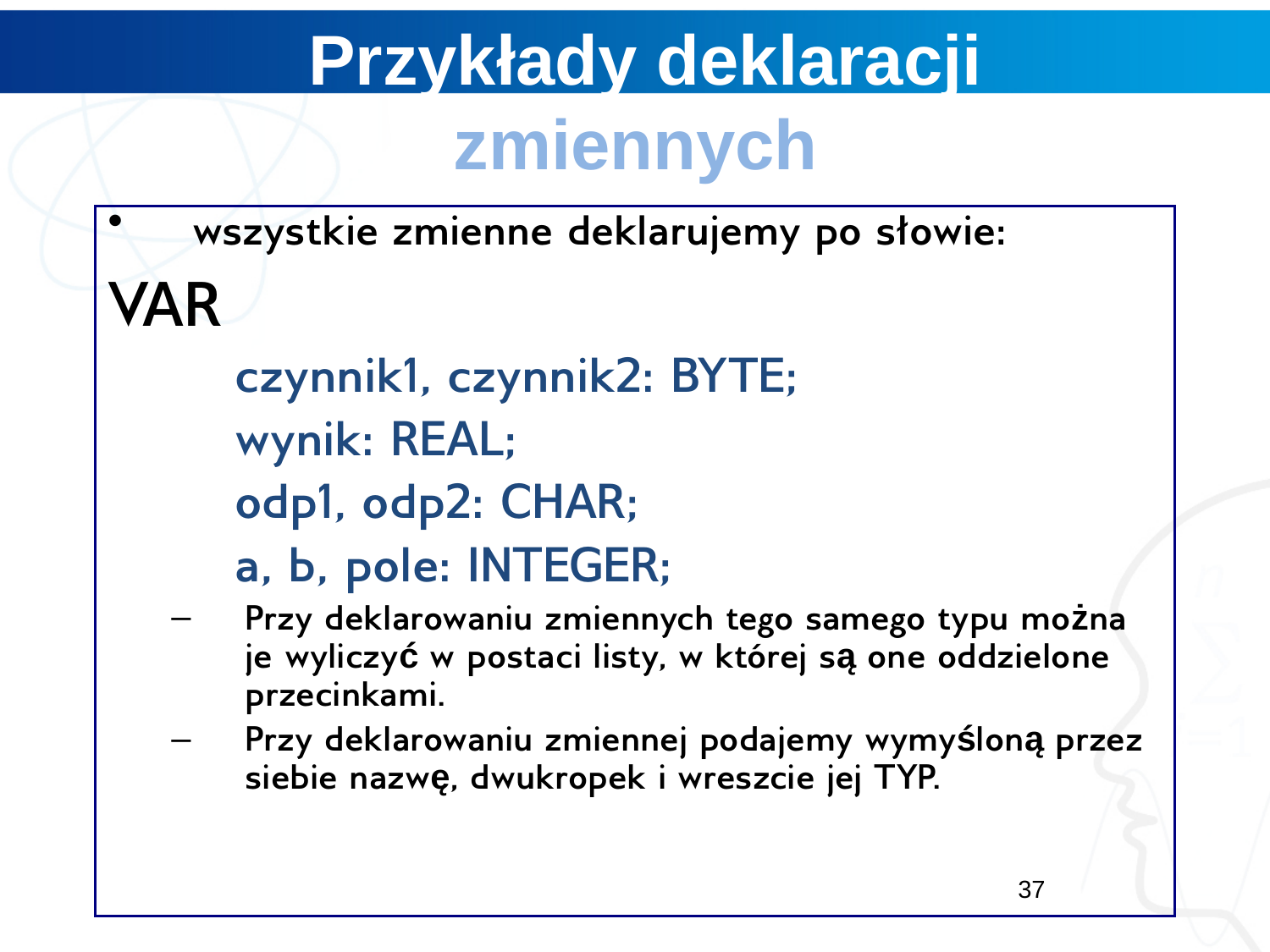

# Przykłady deklaracji zmiennych
wszystkie zmienne deklarujemy po słowie:
VAR
czynnik1, czynnik2: BYTE;
wynik: REAL;
odp1, odp2: CHAR;
a, b, pole: INTEGER;
Przy deklarowaniu zmiennych tego samego typu można je wyliczyć w postaci listy, w której są one oddzielone przecinkami.
Przy deklarowaniu zmiennej podajemy wymyśloną przez siebie nazwę, dwukropek i wreszcie jej TYP.

37